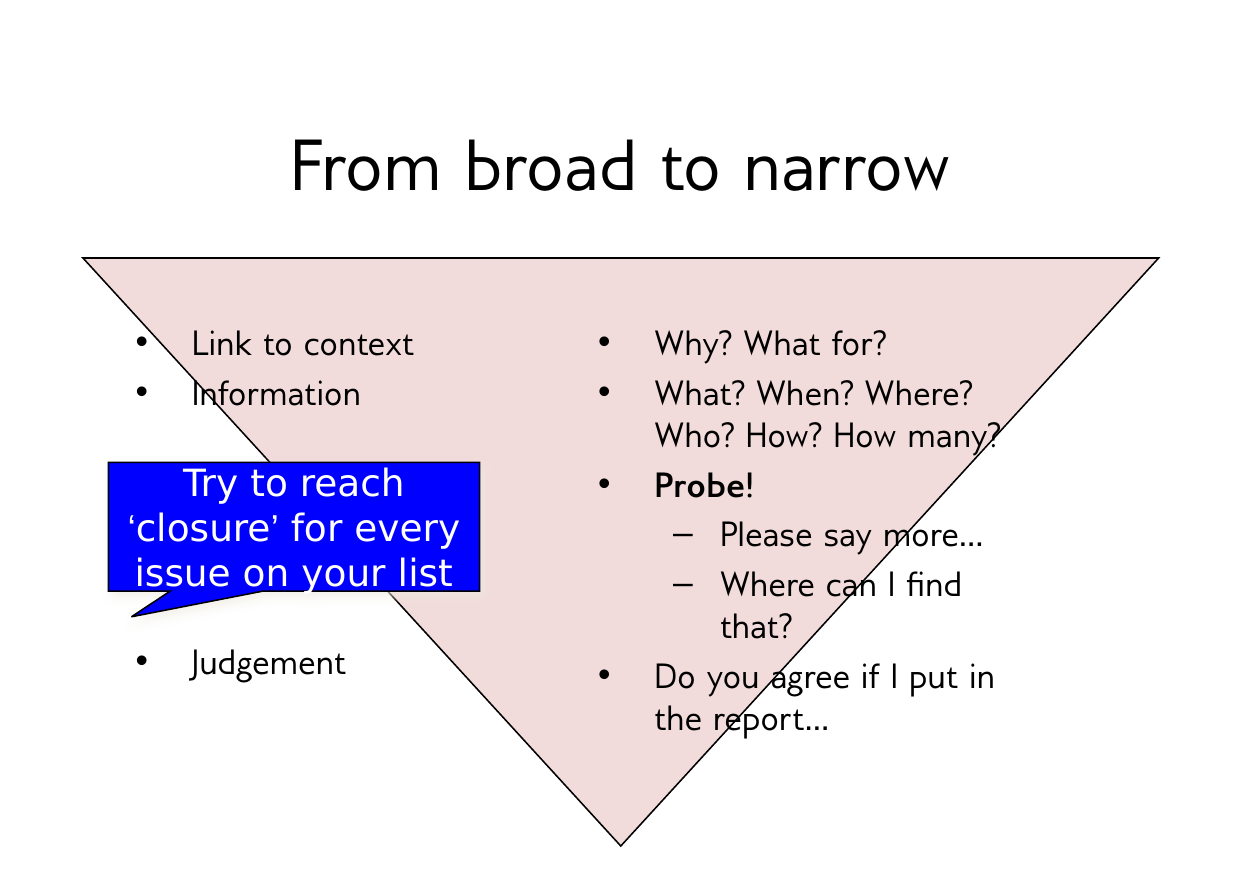

# From broad to narrow

Link to context
Information
Verification
Judgement
Why? What for?
What? When? Where? Who? How? How many?
Probe!
Please say more…
Where can I find that?
Do you agree if I put in the report…
Try to reach ‘closure’ for every issue on your list